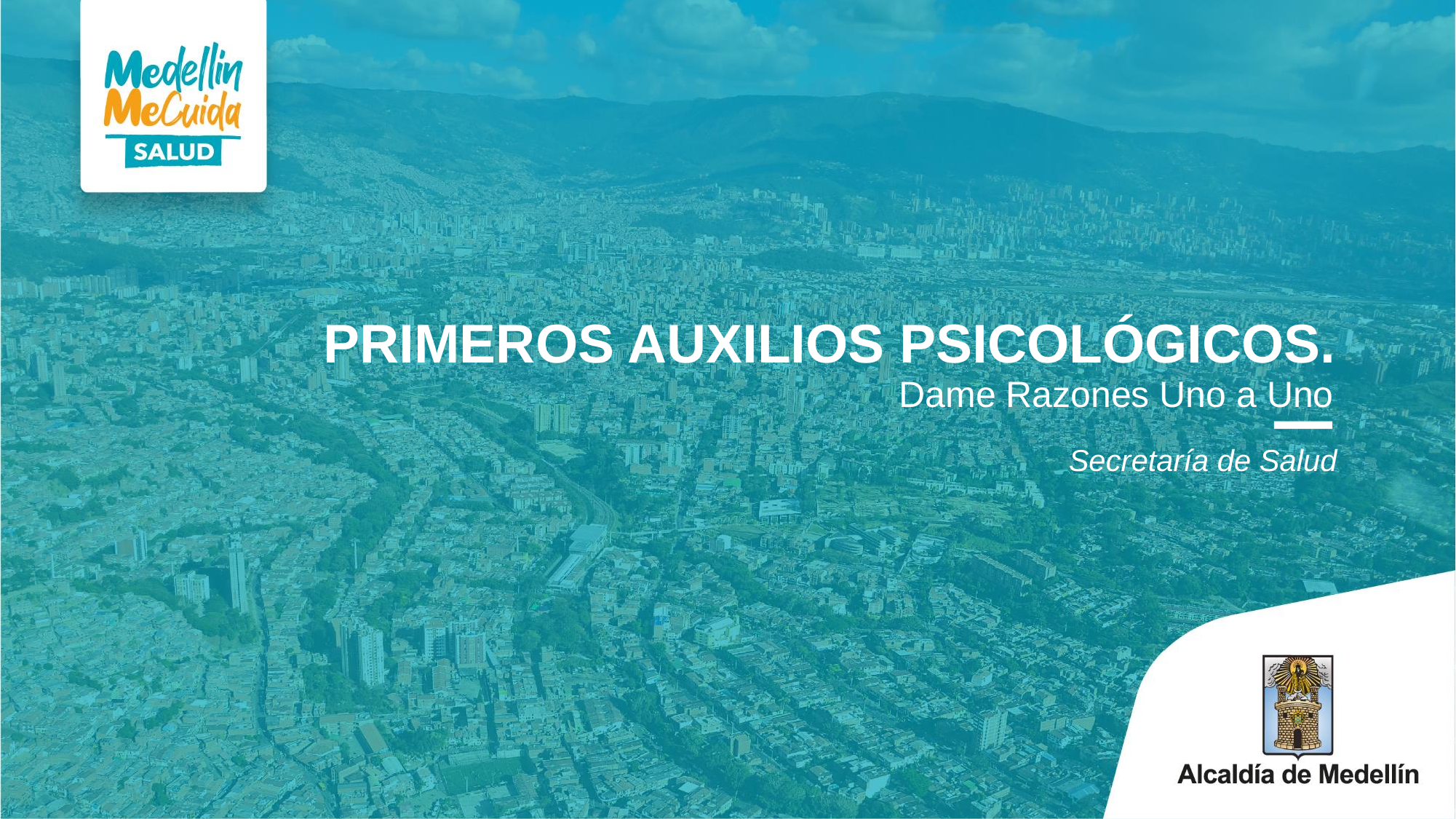

PRIMEROS AUXILIOS PSICOLÓGICOS.
Dame Razones Uno a Uno

Secretaría de Salud